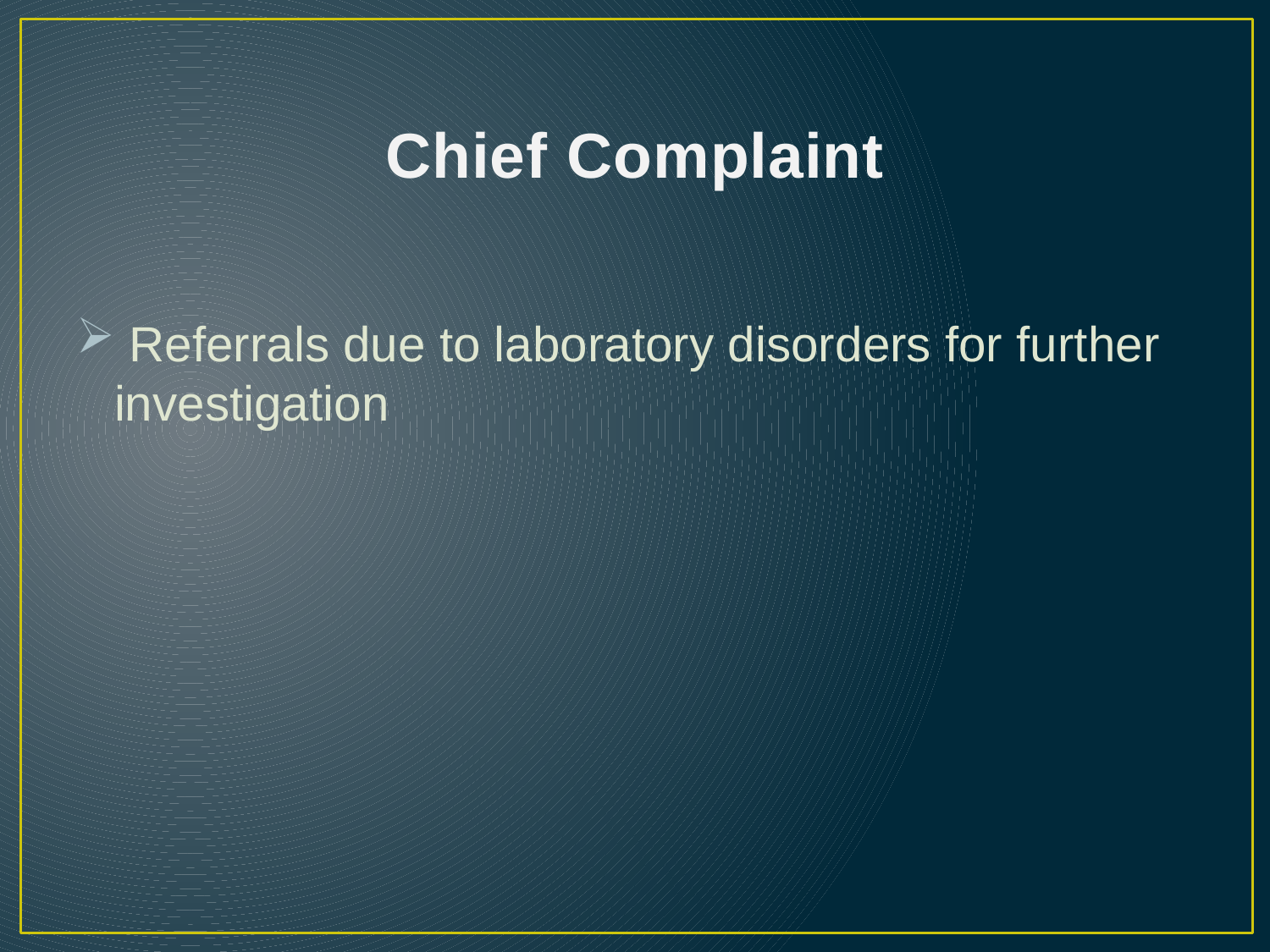

# Chief Complaint
 Referrals due to laboratory disorders for further investigation